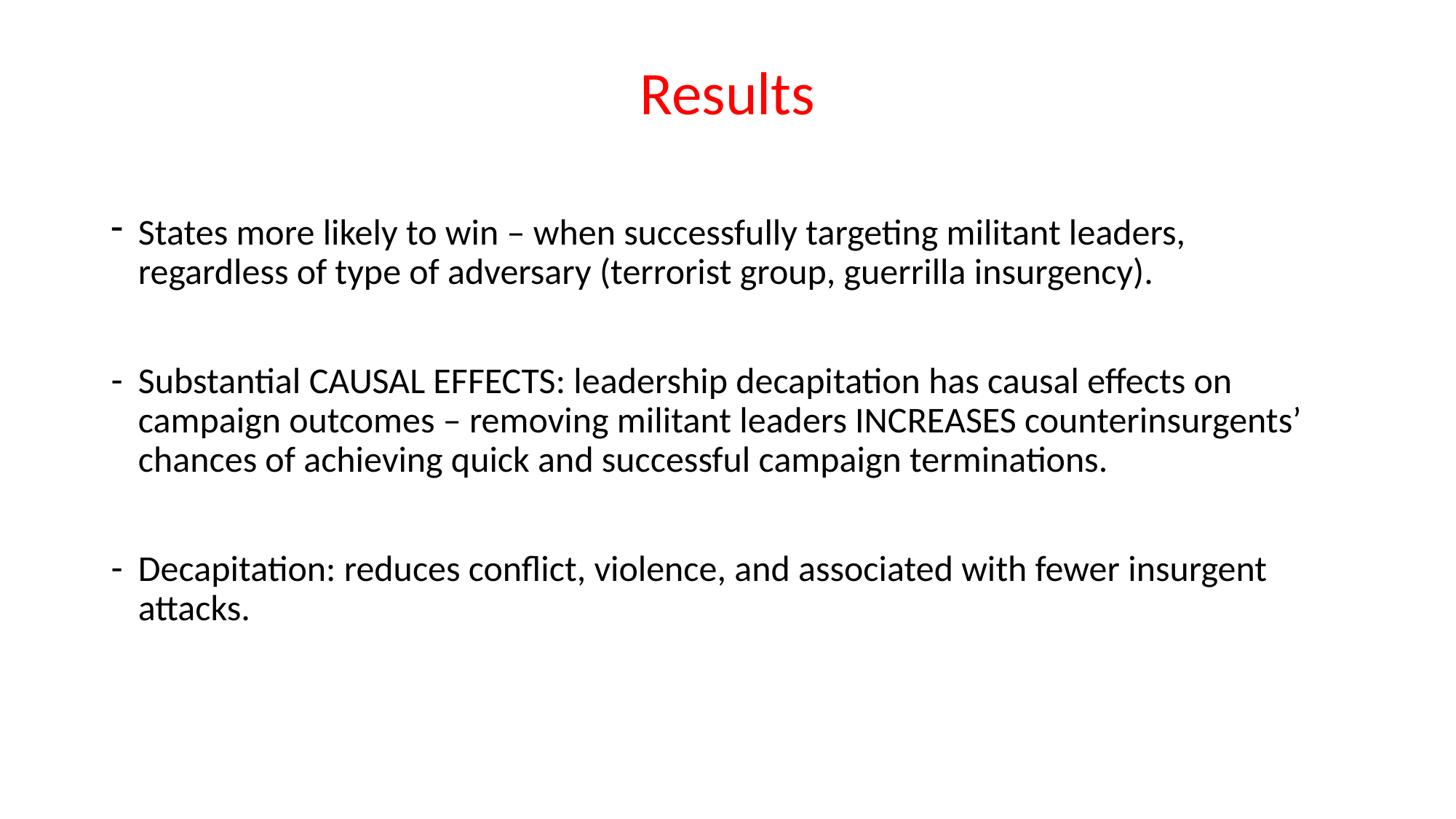

# Results
States more likely to win – when successfully targeting militant leaders, regardless of type of adversary (terrorist group, guerrilla insurgency).

Substantial CAUSAL EFFECTS: leadership decapitation has causal effects on campaign outcomes – removing militant leaders INCREASES counterinsurgents’ chances of achieving quick and successful campaign terminations.

Decapitation: reduces conflict, violence, and associated with fewer insurgent attacks.